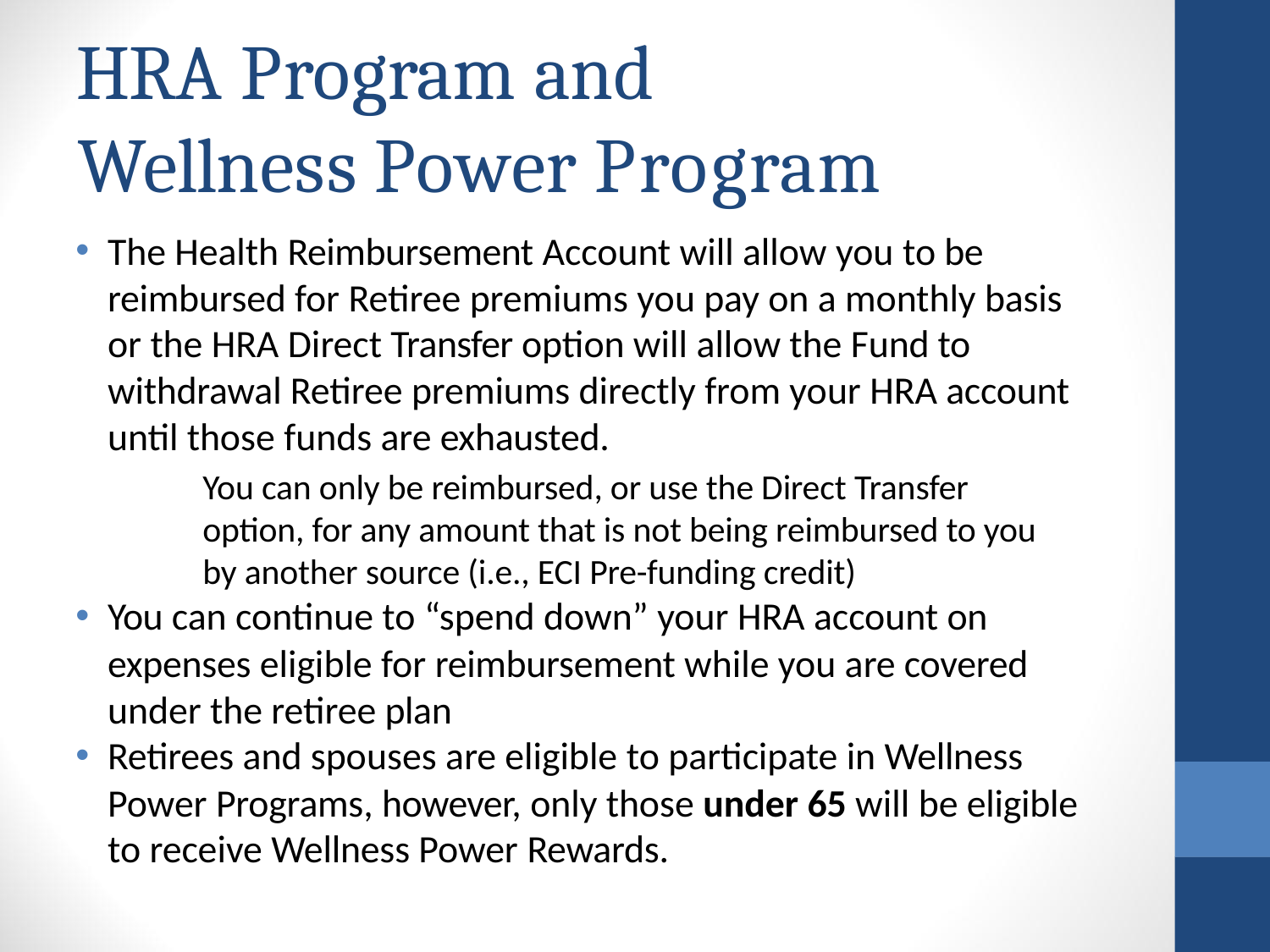

# HRA Program and Wellness Power Program
The Health Reimbursement Account will allow you to be reimbursed for Retiree premiums you pay on a monthly basis or the HRA Direct Transfer option will allow the Fund to withdrawal Retiree premiums directly from your HRA account until those funds are exhausted.
		You can only be reimbursed, or use the Direct Transfer 		option, for any amount that is not being reimbursed to you 		by another source (i.e., ECI Pre-funding credit)
You can continue to “spend down” your HRA account on expenses eligible for reimbursement while you are covered under the retiree plan
Retirees and spouses are eligible to participate in Wellness Power Programs, however, only those under 65 will be eligible to receive Wellness Power Rewards.